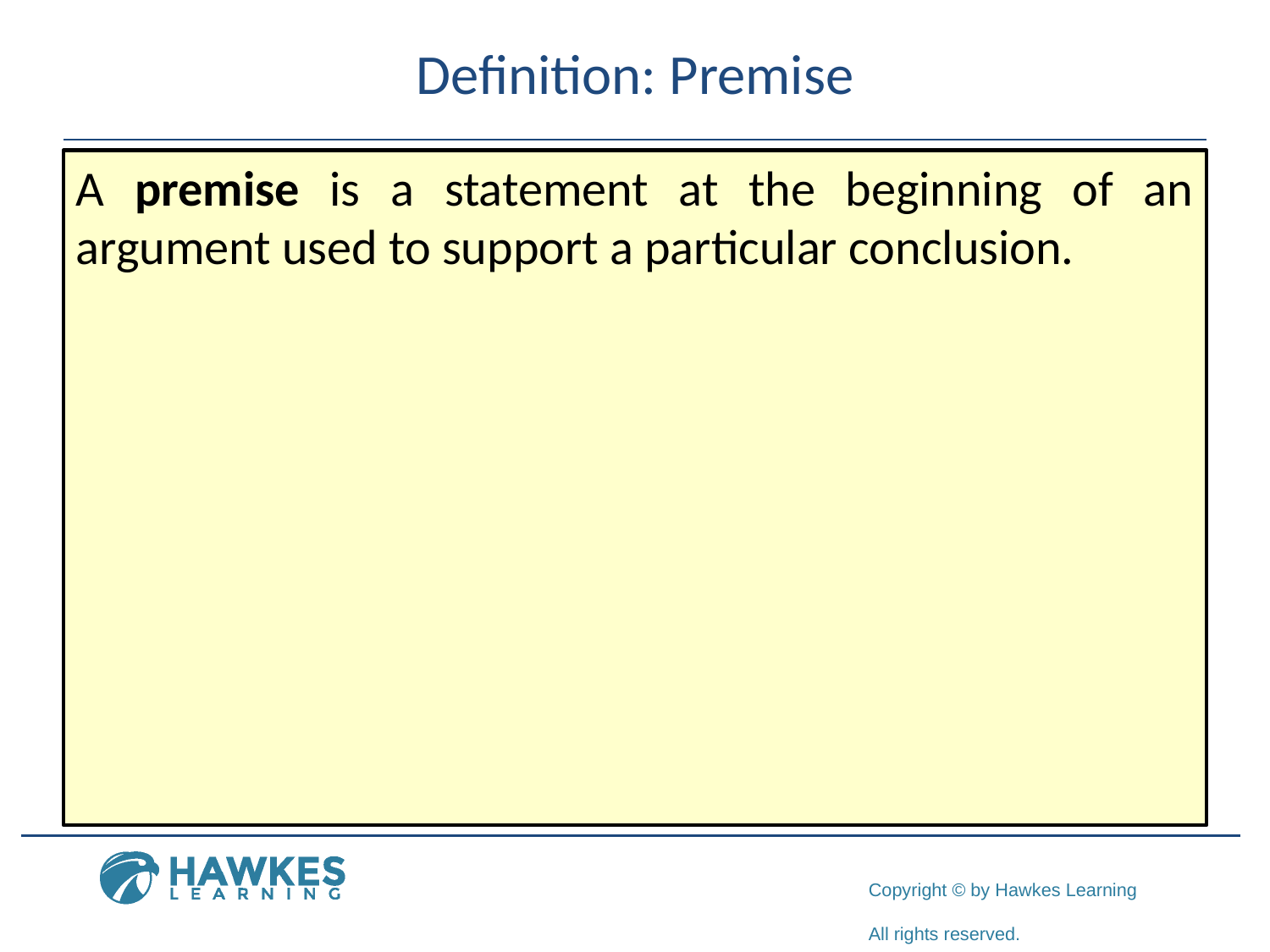

# Definition: Premise
A premise is a statement at the beginning of an argument used to support a particular conclusion.